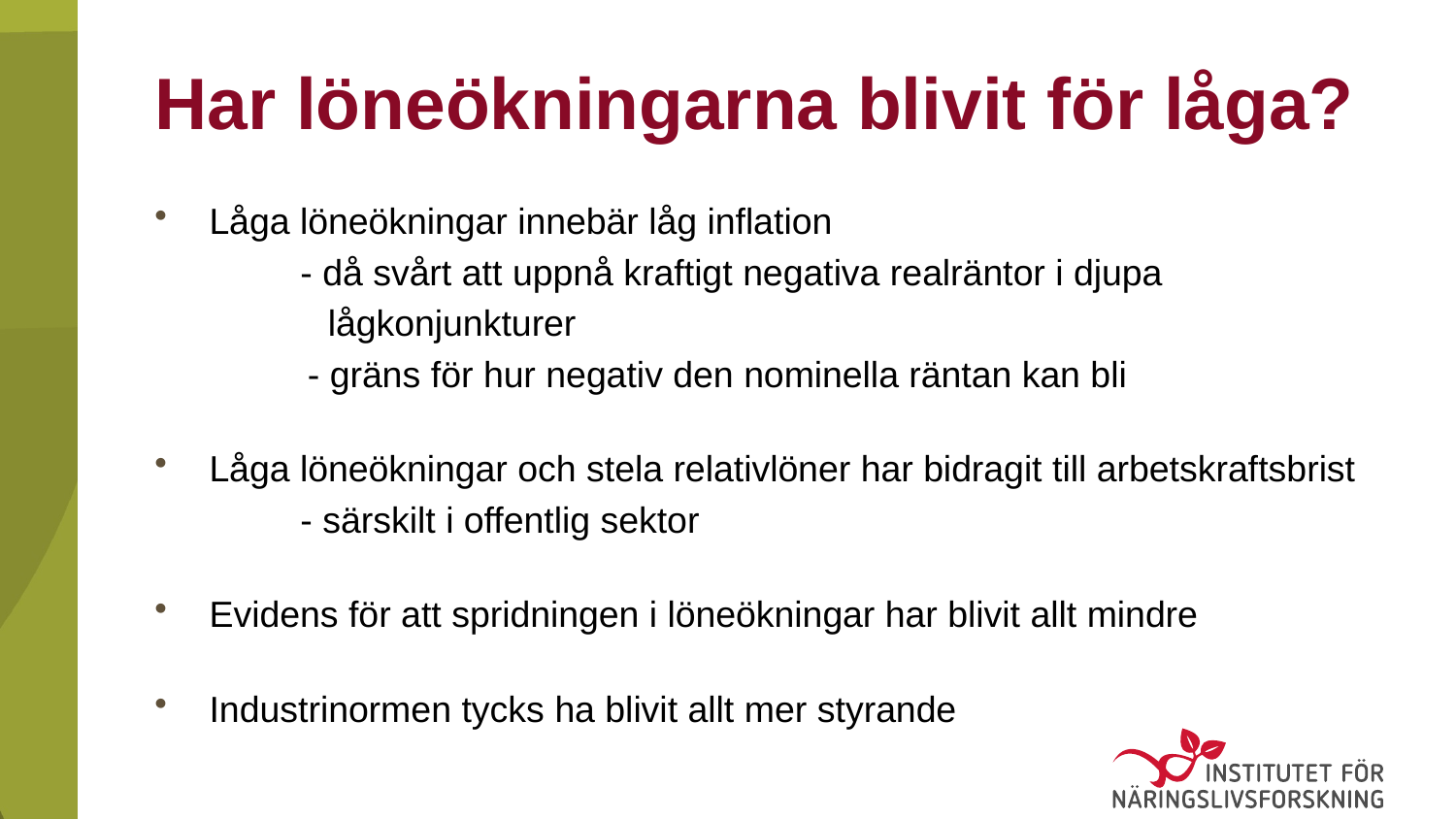

# Har löneökningarna blivit för låga?
Låga löneökningar innebär låg inflation
   	- då svårt att uppnå kraftigt negativa realräntor i djupa
                 lågkonjunkturer
               - gräns för hur negativ den nominella räntan kan bli
Låga löneökningar och stela relativlöner har bidragit till arbetskraftsbrist
   	- särskilt i offentlig sektor
Evidens för att spridningen i löneökningar har blivit allt mindre
Industrinormen tycks ha blivit allt mer styrande